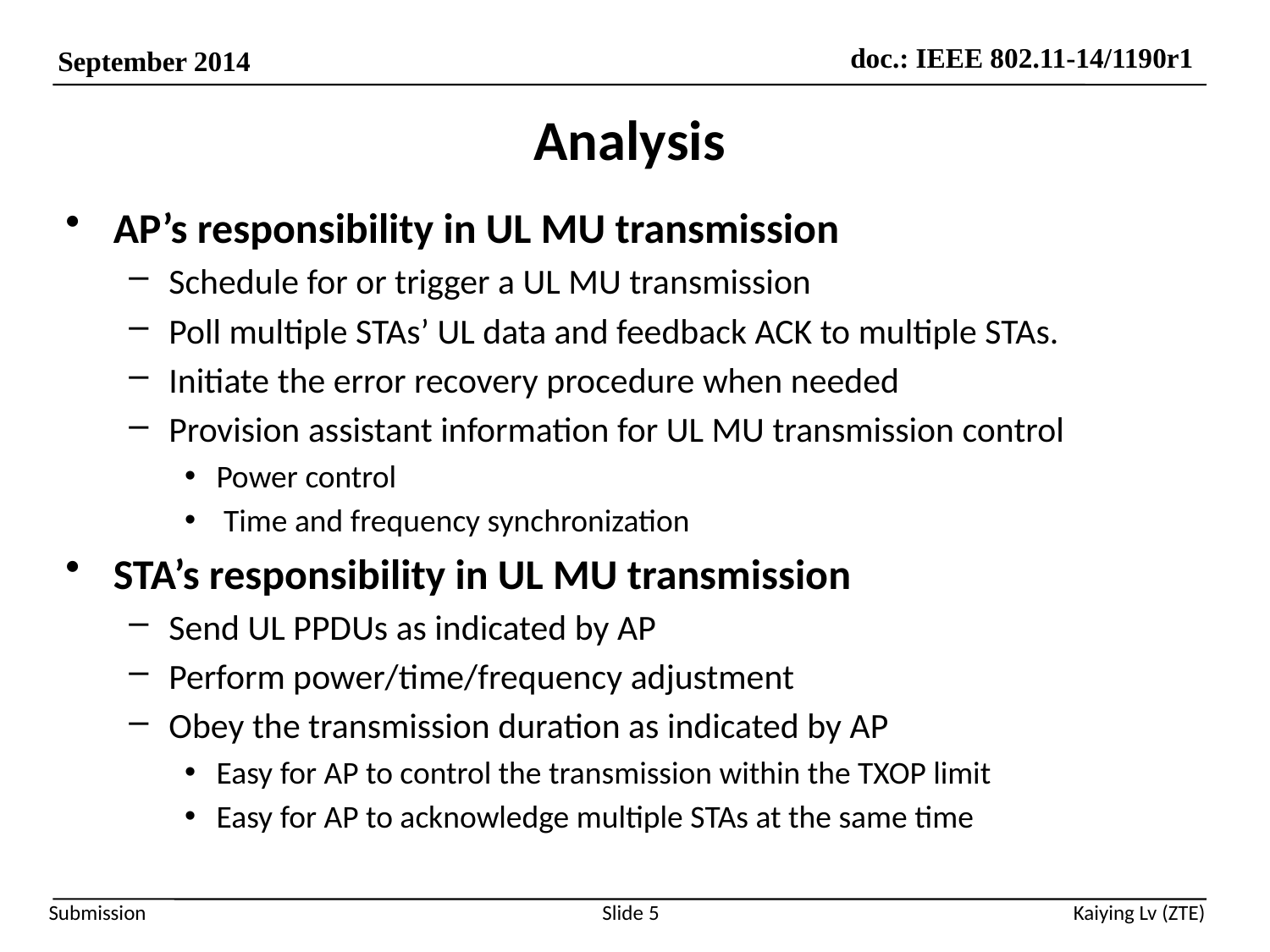

# Analysis
AP’s responsibility in UL MU transmission
Schedule for or trigger a UL MU transmission
Poll multiple STAs’ UL data and feedback ACK to multiple STAs.
Initiate the error recovery procedure when needed
Provision assistant information for UL MU transmission control
Power control
 Time and frequency synchronization
STA’s responsibility in UL MU transmission
Send UL PPDUs as indicated by AP
Perform power/time/frequency adjustment
Obey the transmission duration as indicated by AP
Easy for AP to control the transmission within the TXOP limit
Easy for AP to acknowledge multiple STAs at the same time

Slide 5